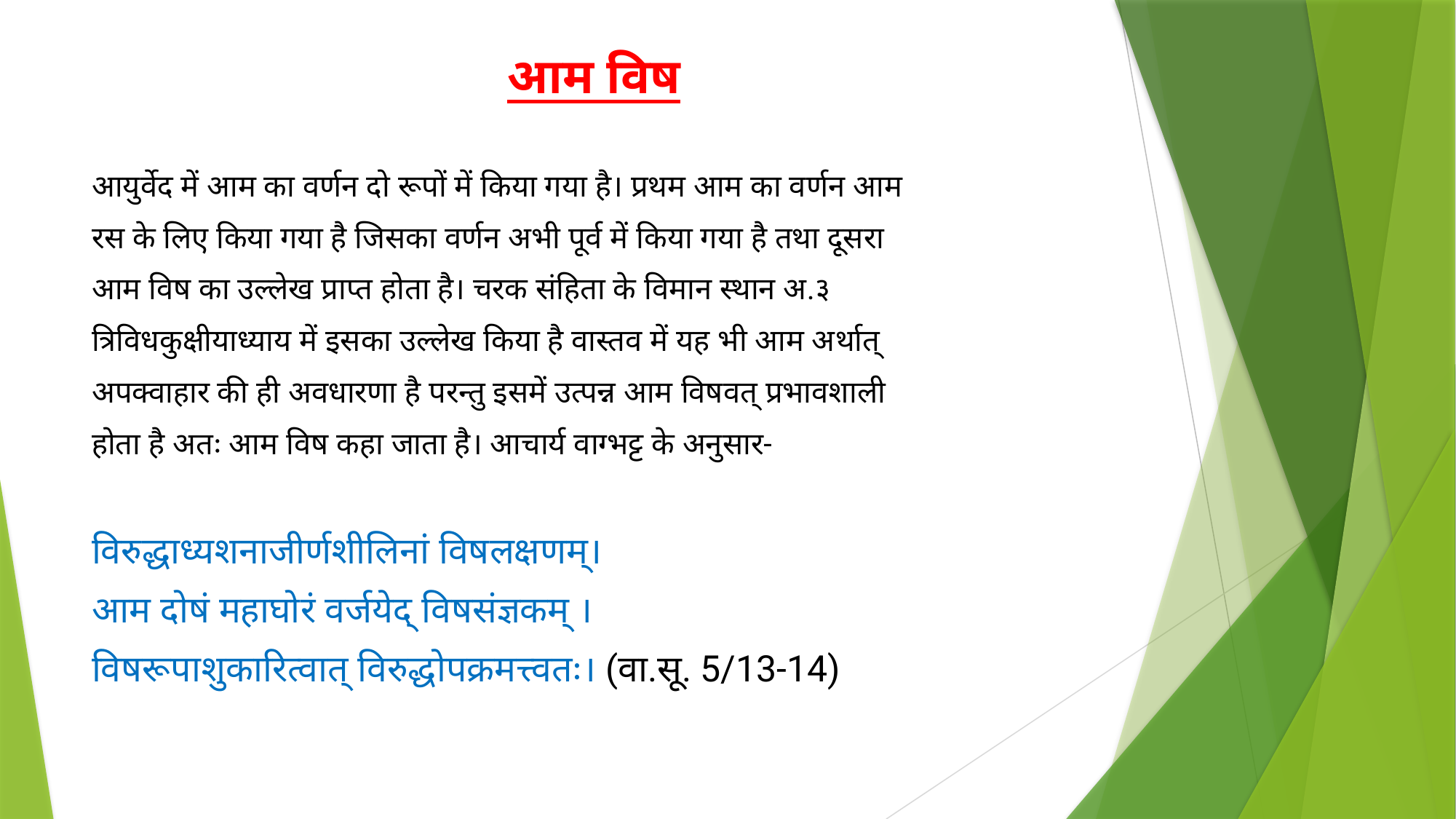

आम विष

आयुर्वेद में आम का वर्णन दो रूपों में किया गया है। प्रथम आम का वर्णन आम
रस के लिए किया गया है जिसका वर्णन अभी पूर्व में किया गया है तथा दूसरा
आम विष का उल्लेख प्राप्त होता है। चरक संहिता के विमान स्थान अ.३
त्रिविधकुक्षीयाध्याय में इसका उल्लेख किया है वास्तव में यह भी आम अर्थात्
अपक्वाहार की ही अवधारणा है परन्तु इसमें उत्पन्न आम विषवत् प्रभावशाली
होता है अतः आम विष कहा जाता है। आचार्य वाग्भट्ट के अनुसार-

विरुद्धाध्यशनाजीर्णशीलिनां विषलक्षणम्।
आम दोषं महाघोरं वर्जयेद् विषसंज्ञकम् ।
विषरूपाशुकारित्वात् विरुद्धोपक्रमत्त्वतः। (वा.सू. 5/13-14)